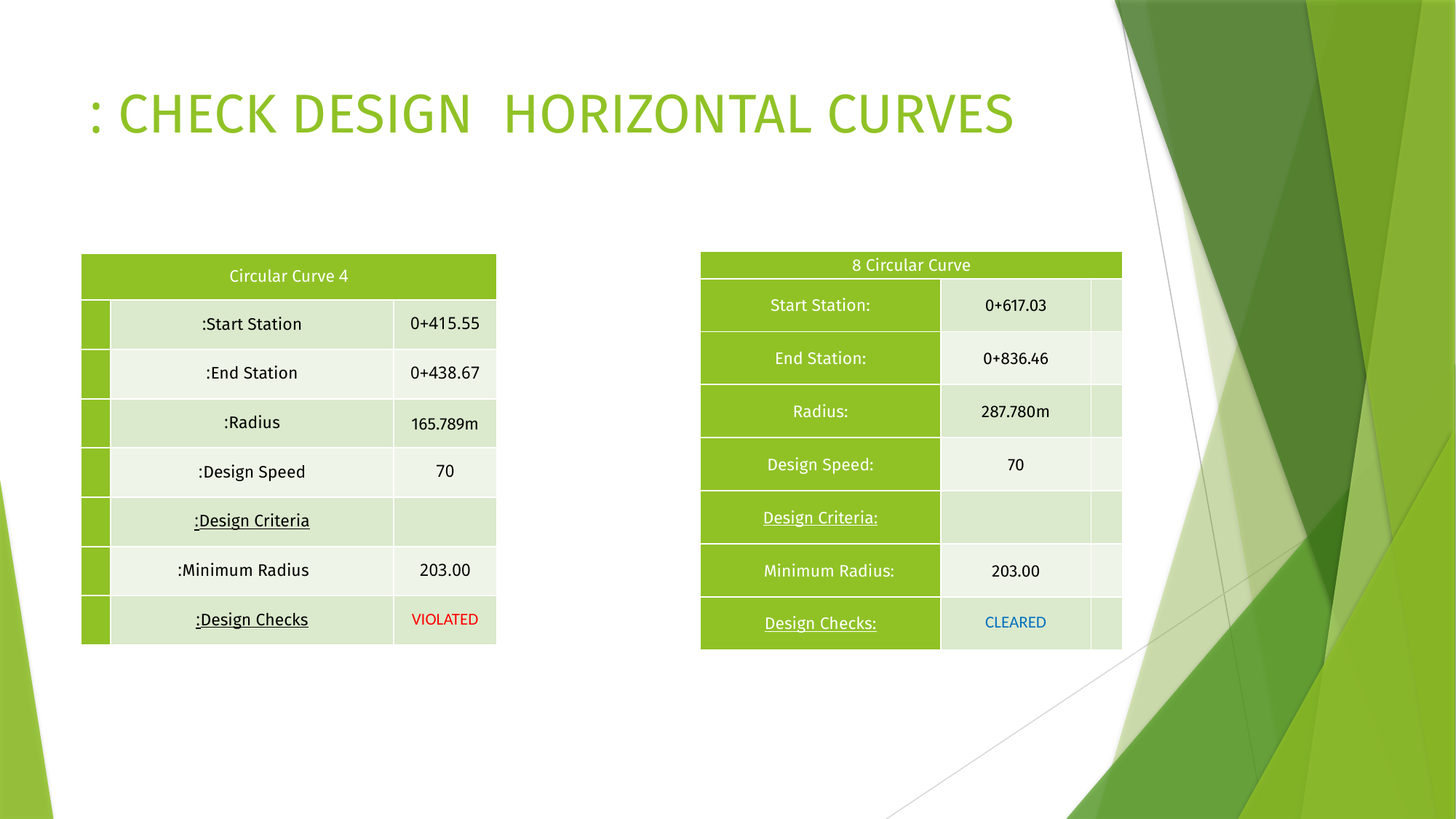

CHECK DESIGN  HORIZONTAL CURVES :
| 8 Circular Curve |  |  |
| --- | --- | --- |
| Start Station: | 0+617.03 |  |
| End Station: | 0+836.46 |  |
| Radius: | 287.780m |  |
| Design Speed: | 70 |  |
| Design Criteria: |  |  |
| Minimum Radius: | 203.00 |  |
| Design Checks: | CLEARED |  |
| 4 Circular Curve |  |  |
| --- | --- | --- |
|  | Start Station: | 0+415.55 |
|  | End Station: | 0+438.67 |
|  | Radius: | 165.789m |
|  | Design Speed: | 70 |
|  | Design Criteria: |  |
|  | Minimum Radius: | 203.00 |
|  | Design Checks: | VIOLATED |